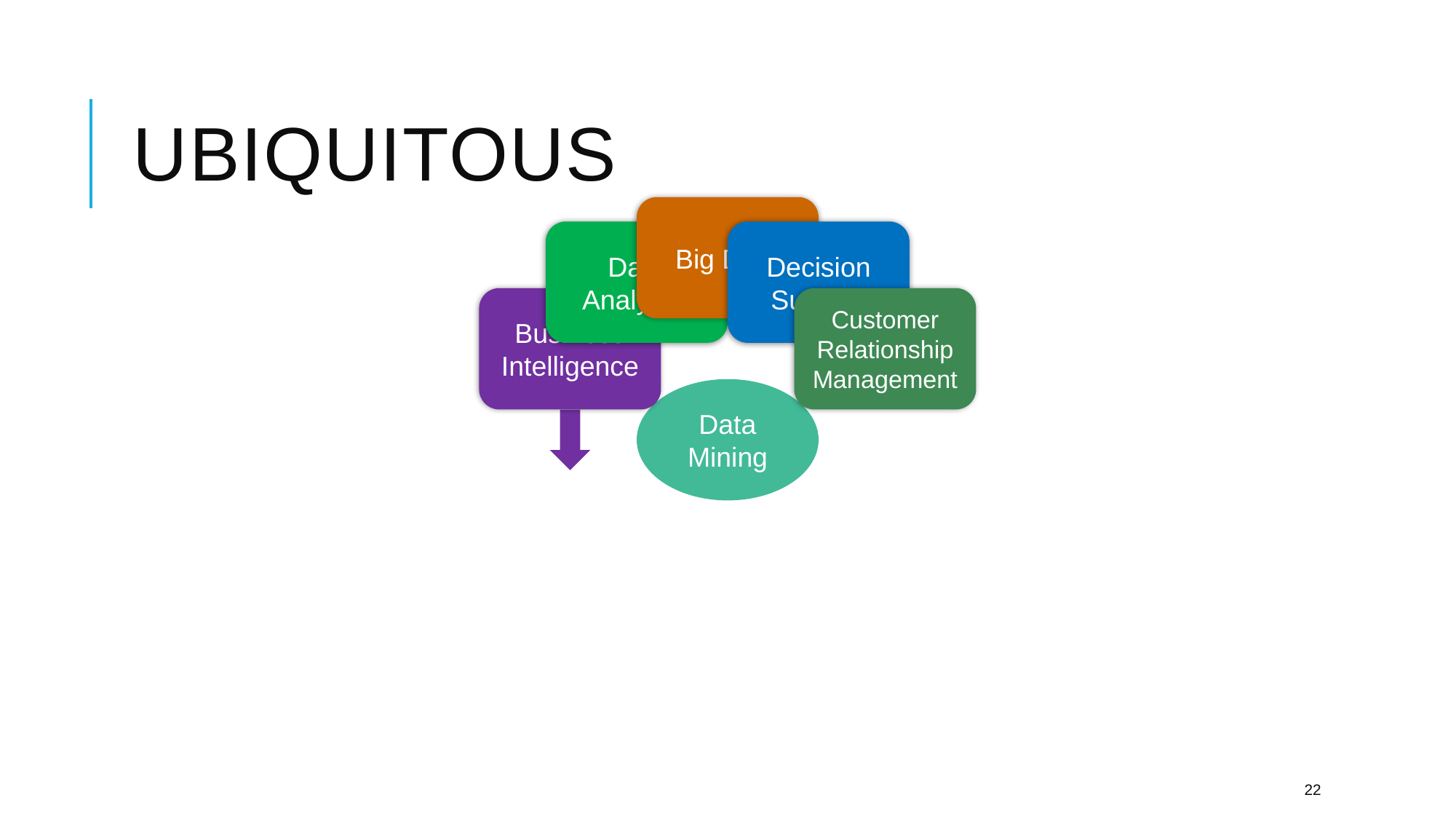

# Ubiquitous
Data Mining
Big Data
22